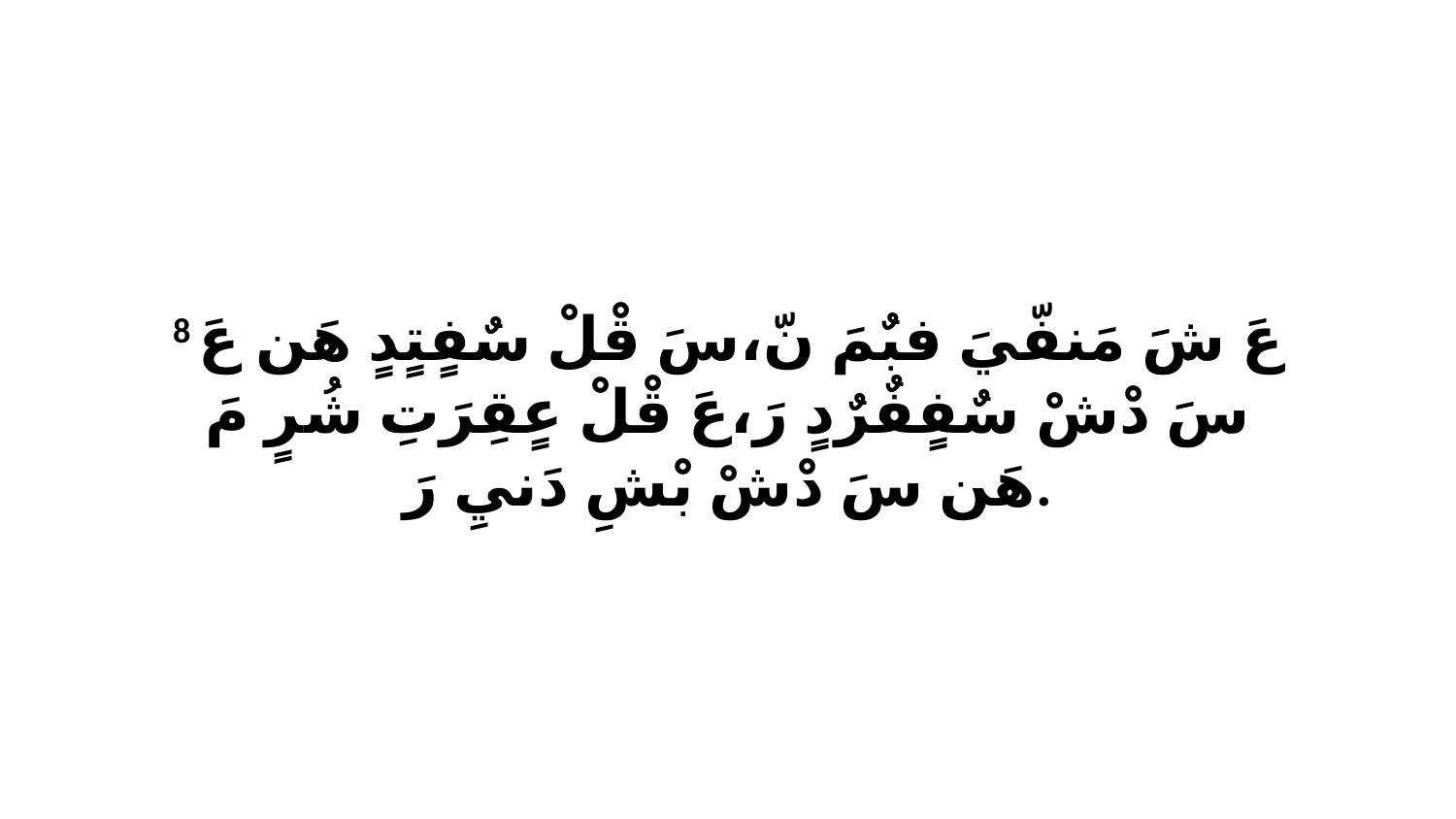

8 عَ شَ مَنفّيَ فبٌمَ نّ،سَ قْلْ سٌفٍتٍدٍ هَن عَ سَ دْشْ سٌفٍفٌرٌدٍ رَ،عَ قْلْ عٍقِرَتِ شُرٍ مَ هَن سَ دْشْ بْشِ دَنيِ رَ.